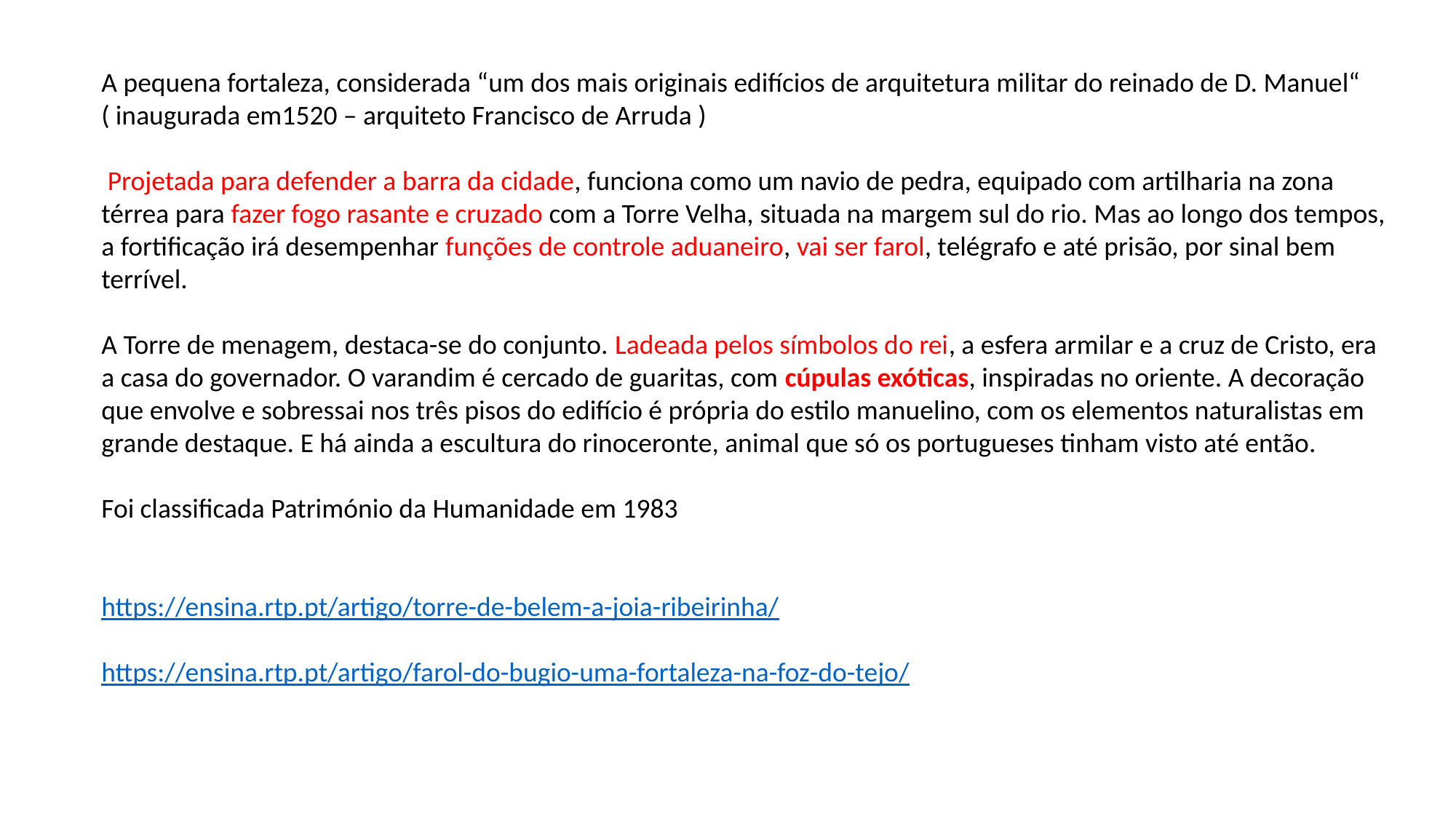

A pequena fortaleza, considerada “um dos mais originais edifícios de arquitetura militar do reinado de D. Manuel“  ( inaugurada em1520 – arquiteto Francisco de Arruda )

 Projetada para defender a barra da cidade, funciona como um navio de pedra, equipado com artilharia na zona térrea para fazer fogo rasante e cruzado com a Torre Velha, situada na margem sul do rio. Mas ao longo dos tempos, a fortificação irá desempenhar funções de controle aduaneiro, vai ser farol, telégrafo e até prisão, por sinal bem terrível.

A Torre de menagem, destaca-se do conjunto. Ladeada pelos símbolos do rei, a esfera armilar e a cruz de Cristo, era a casa do governador. O varandim é cercado de guaritas, com cúpulas exóticas, inspiradas no oriente. A decoração que envolve e sobressai nos três pisos do edifício é própria do estilo manuelino, com os elementos naturalistas em grande destaque. E há ainda a escultura do rinoceronte, animal que só os portugueses tinham visto até então.

Foi classificada Património da Humanidade em 1983

https://ensina.rtp.pt/artigo/torre-de-belem-a-joia-ribeirinha/

https://ensina.rtp.pt/artigo/farol-do-bugio-uma-fortaleza-na-foz-do-tejo/